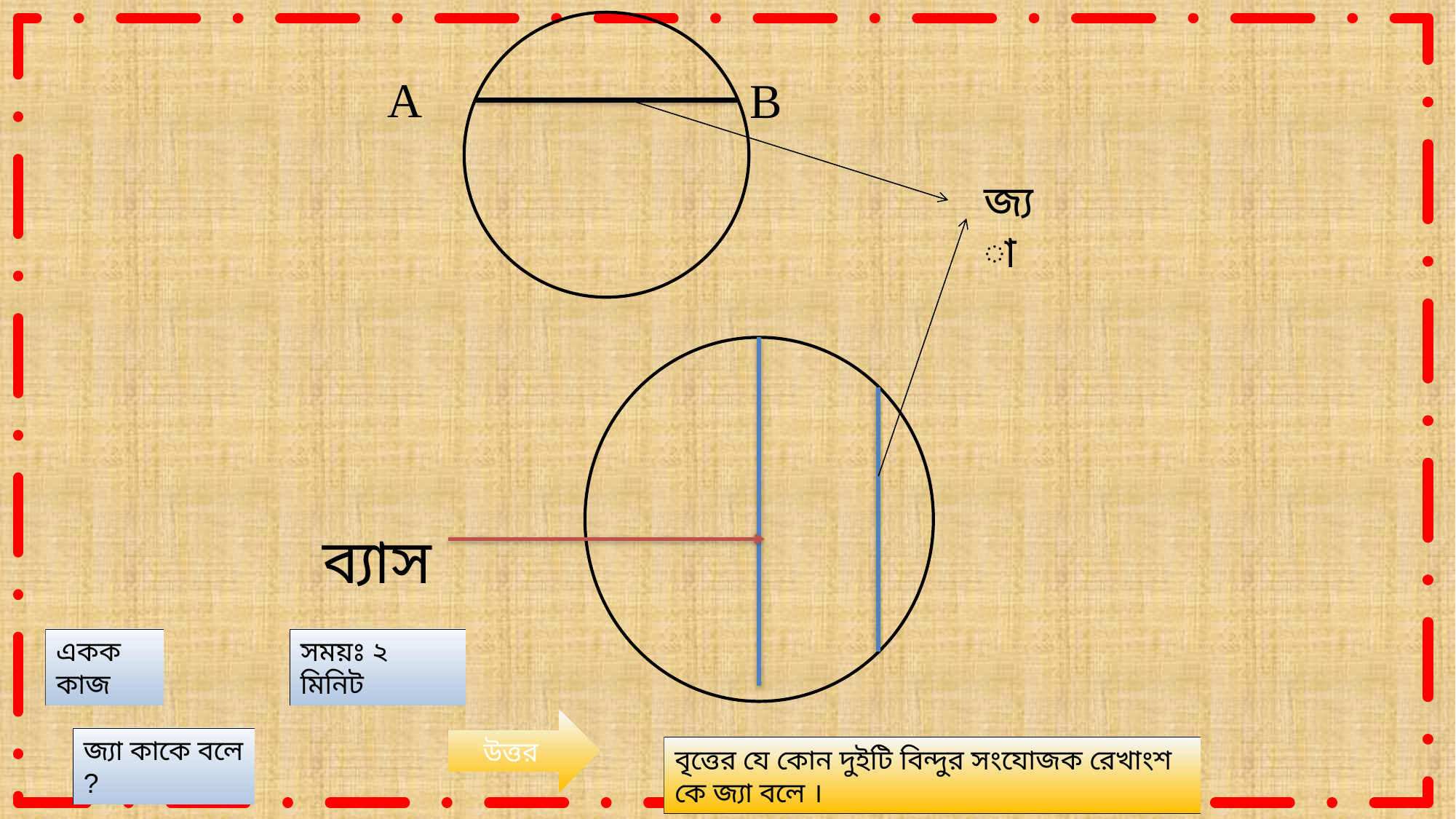

A
B
জ্যা

ব্যাস
একক কাজ
সময়ঃ ২ মিনিট
জ্যা কাকে বলে ?
উত্তর
বৃত্তের যে কোন দুইটি বিন্দুর সংযোজক রেখাংশ কে জ্যা বলে ।